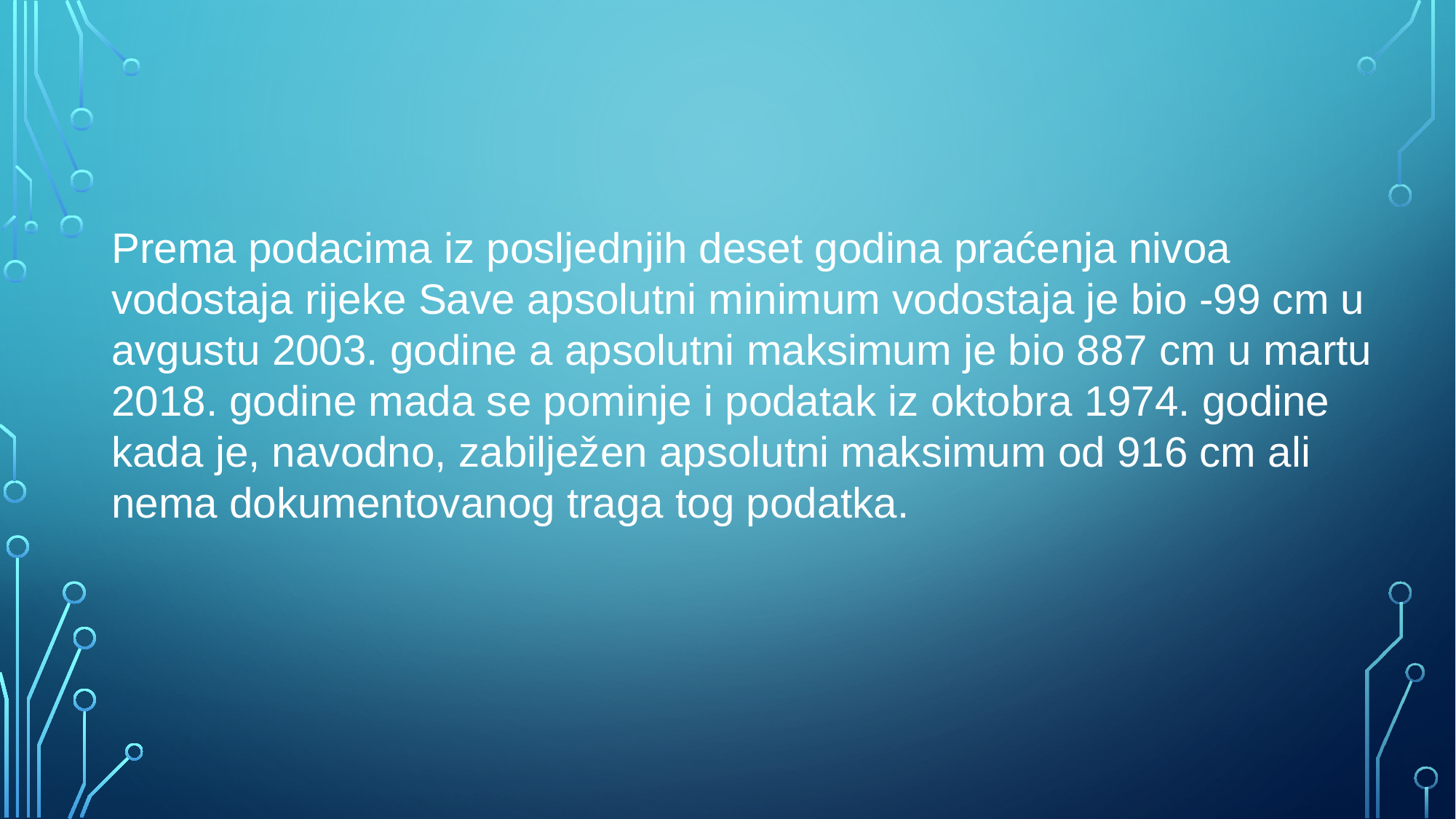

Prema podacima iz posljednjih deset godina praćenja nivoa vodostaja rijeke Save apsolutni minimum vodostaja je bio -99 cm u avgustu 2003. godine a apsolutni maksimum je bio 887 cm u martu 2018. godine mada se pominje i podatak iz oktobra 1974. godine kada je, navodno, zabilježen apsolutni maksimum od 916 cm ali nema dokumentovanog traga tog podatka.